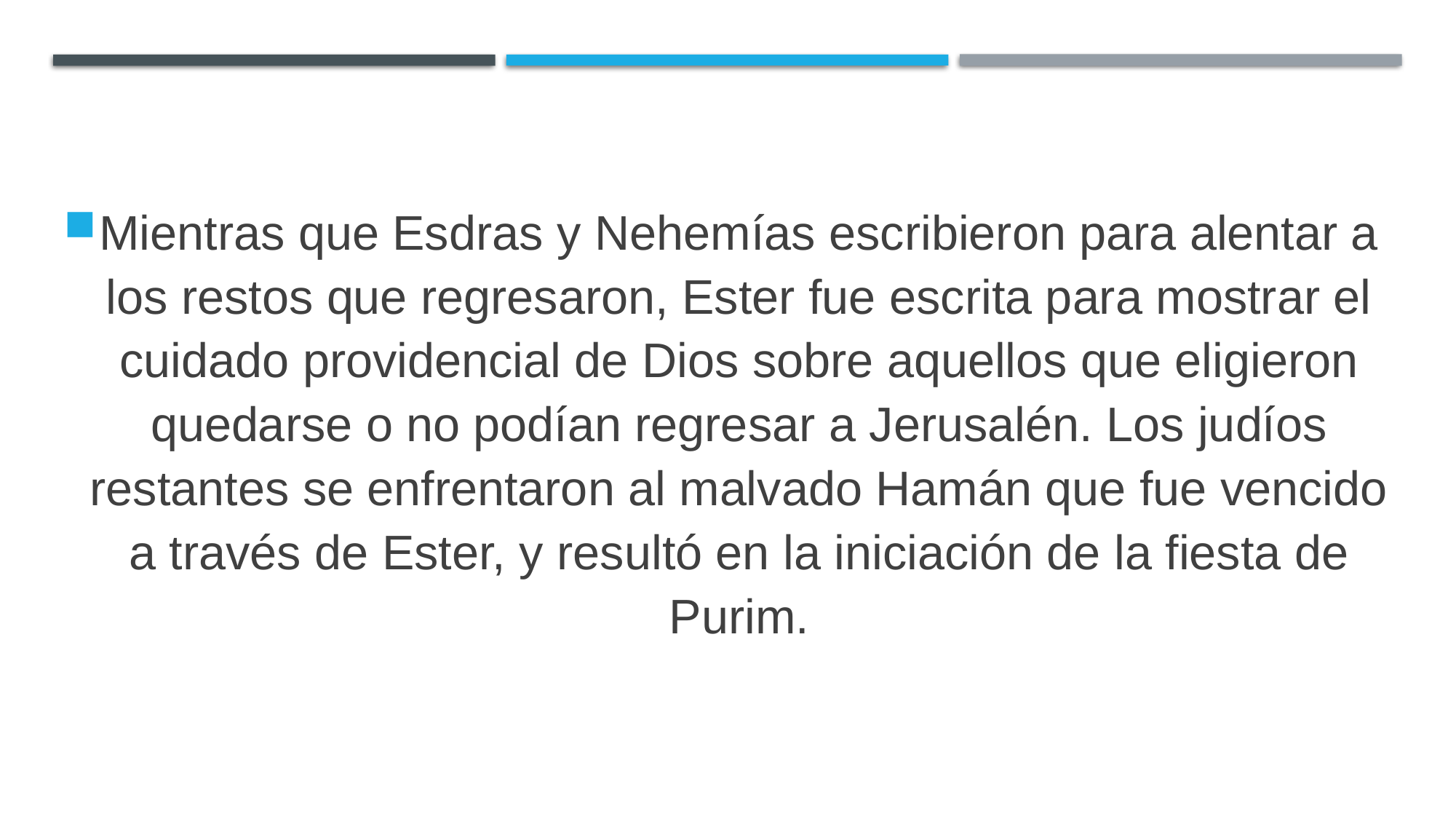

Mientras que Esdras y Nehemías escribieron para alentar a los restos que regresaron, Ester fue escrita para mostrar el cuidado providencial de Dios sobre aquellos que eligieron quedarse o no podían regresar a Jerusalén. Los judíos restantes se enfrentaron al malvado Hamán que fue vencido a través de Ester, y resultó en la iniciación de la fiesta de Purim.